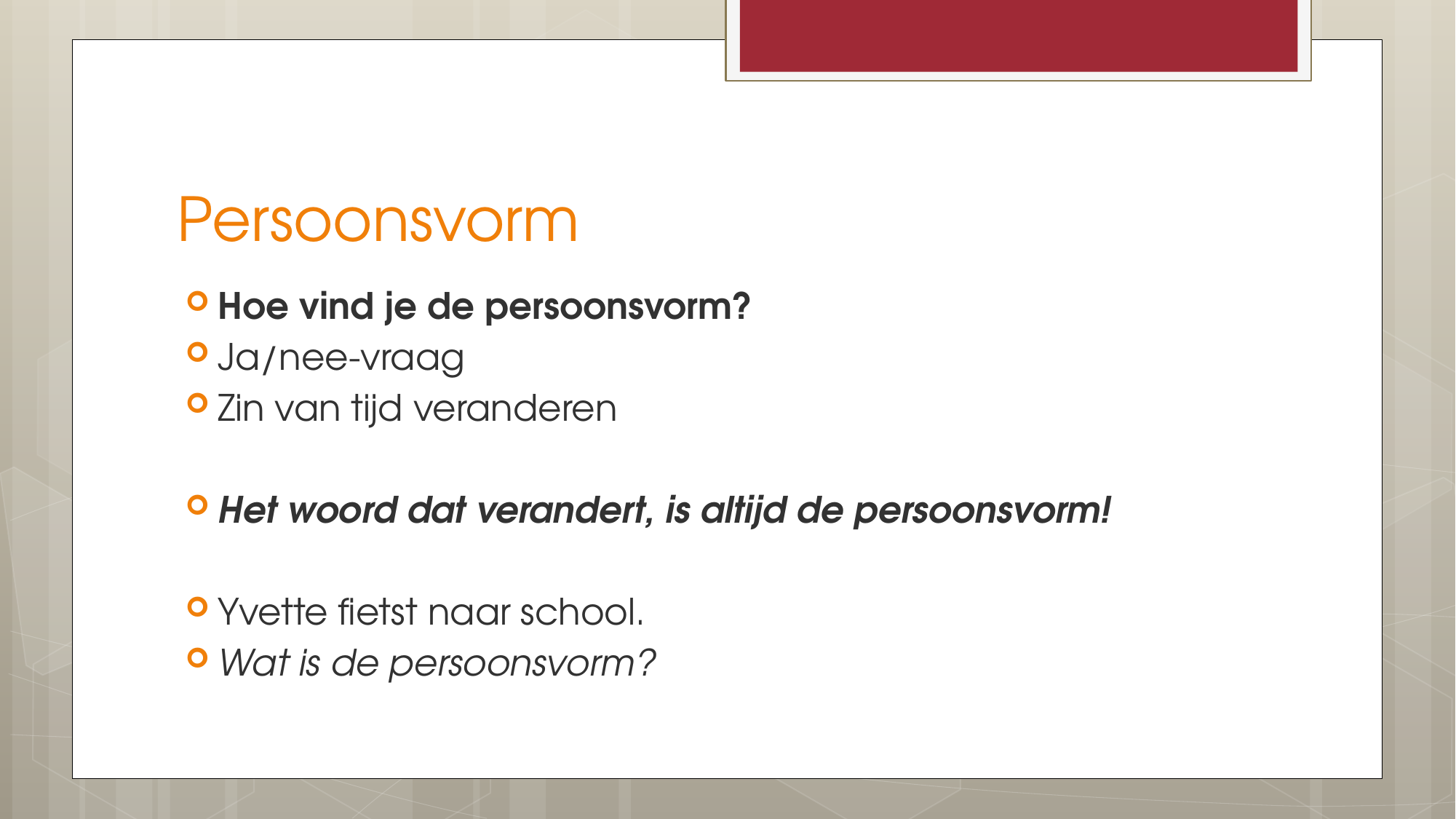

# Persoonsvorm
Hoe vind je de persoonsvorm?
Ja/nee-vraag
Zin van tijd veranderen

Het woord dat verandert, is altijd de persoonsvorm!

Yvette fietst naar school.
Wat is de persoonsvorm?